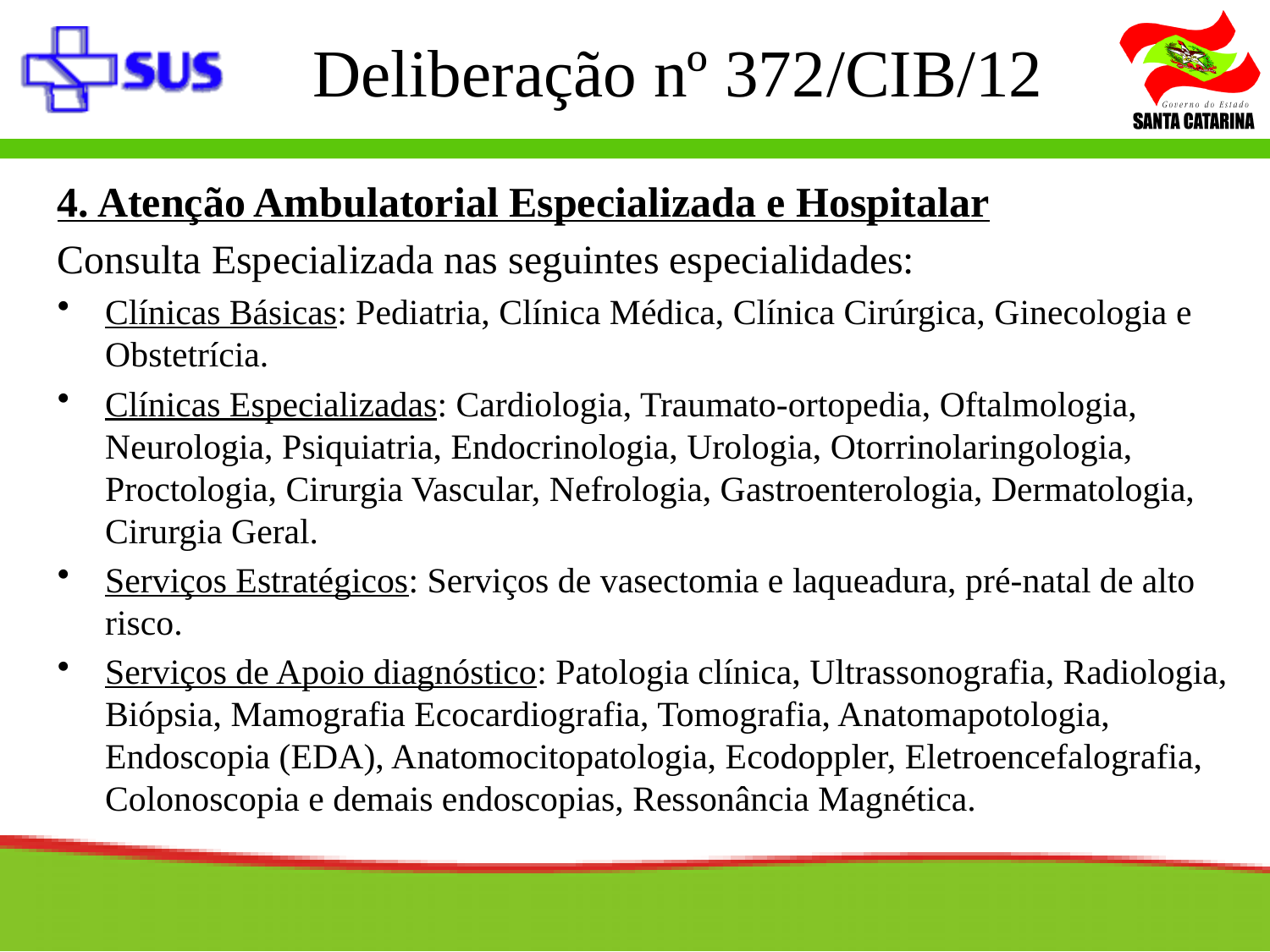

Deliberação nº 372/CIB/12
4. Atenção Ambulatorial Especializada e Hospitalar
Consulta Especializada nas seguintes especialidades:
Clínicas Básicas: Pediatria, Clínica Médica, Clínica Cirúrgica, Ginecologia e Obstetrícia.
Clínicas Especializadas: Cardiologia, Traumato-ortopedia, Oftalmologia, Neurologia, Psiquiatria, Endocrinologia, Urologia, Otorrinolaringologia, Proctologia, Cirurgia Vascular, Nefrologia, Gastroenterologia, Dermatologia, Cirurgia Geral.
Serviços Estratégicos: Serviços de vasectomia e laqueadura, pré-natal de alto risco.
Serviços de Apoio diagnóstico: Patologia clínica, Ultrassonografia, Radiologia, Biópsia, Mamografia Ecocardiografia, Tomografia, Anatomapotologia, Endoscopia (EDA), Anatomocitopatologia, Ecodoppler, Eletroencefalografia, Colonoscopia e demais endoscopias, Ressonância Magnética.